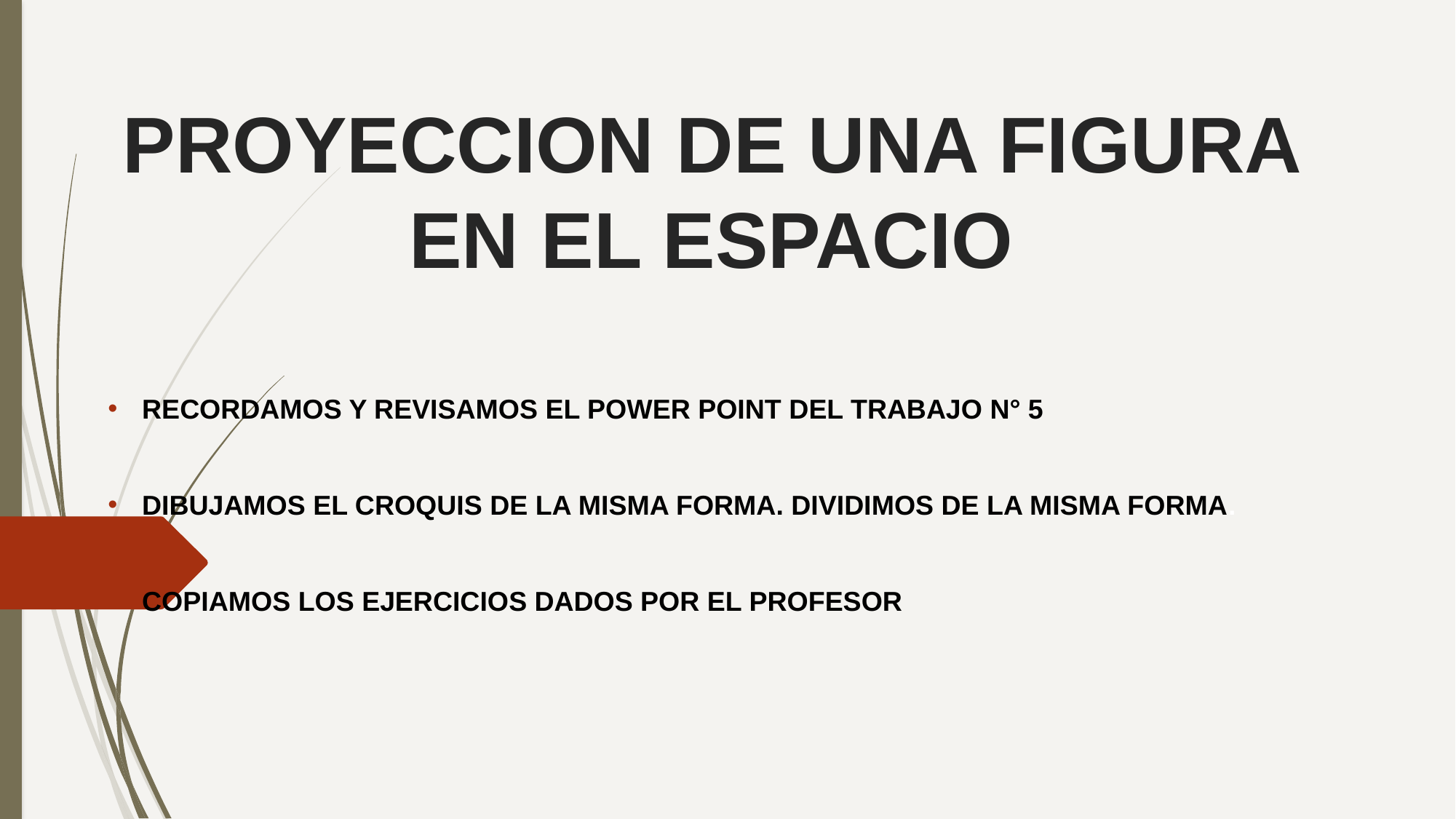

# PROYECCION DE UNA FIGURA EN EL ESPACIO
RECORDAMOS Y REVISAMOS EL POWER POINT DEL TRABAJO N° 5

DIBUJAMOS EL CROQUIS DE LA MISMA FORMA. DIVIDIMOS DE LA MISMA FORMA.

COPIAMOS LOS EJERCICIOS DADOS POR EL PROFESOR